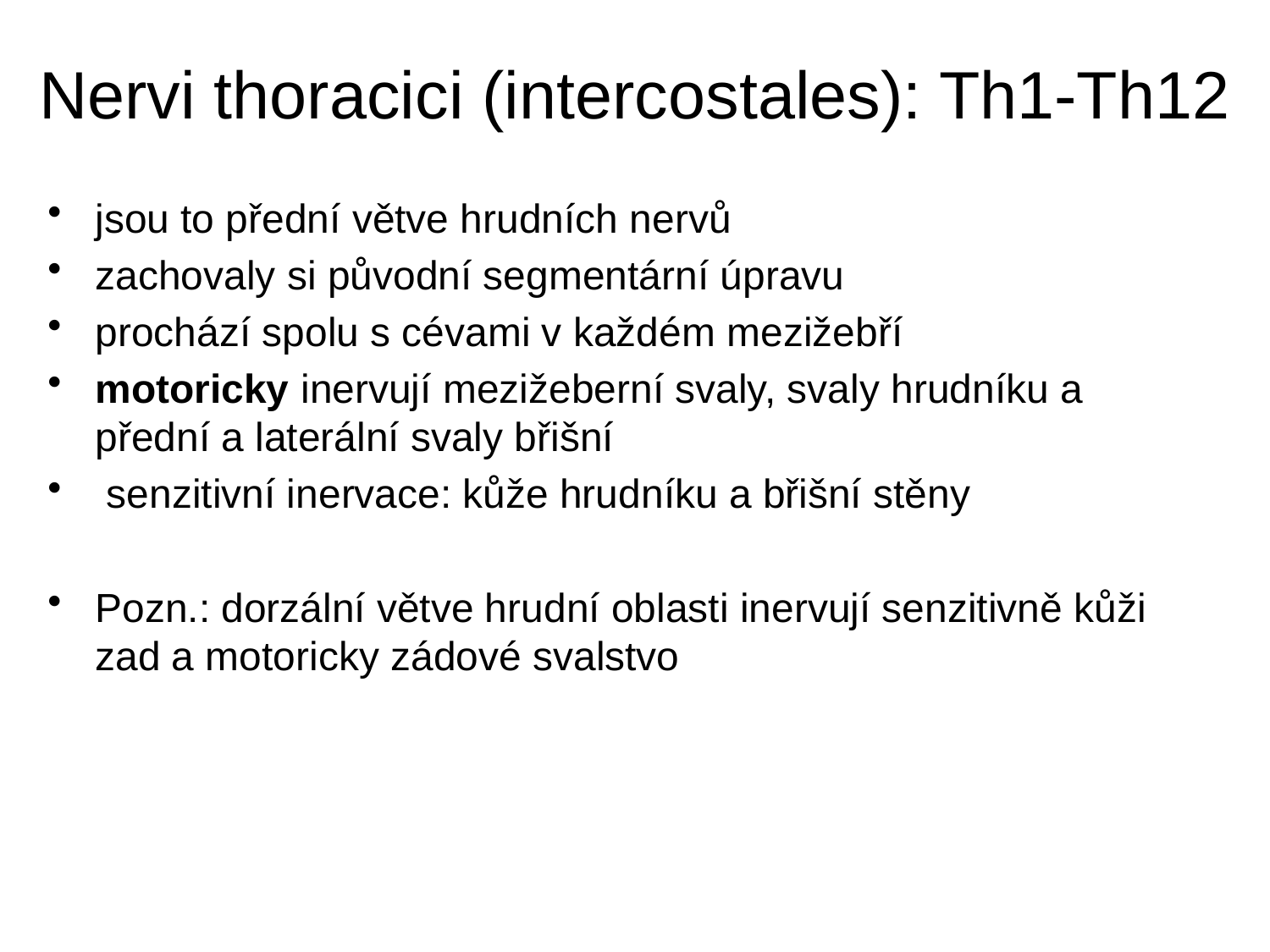

# Nervi thoracici (intercostales): Th1-Th12
jsou to přední větve hrudních nervů
zachovaly si původní segmentární úpravu
prochází spolu s cévami v každém mezižebří
motoricky inervují mezižeberní svaly, svaly hrudníku a přední a laterální svaly břišní
 senzitivní inervace: kůže hrudníku a břišní stěny

Pozn.: dorzální větve hrudní oblasti inervují senzitivně kůži zad a motoricky zádové svalstvo